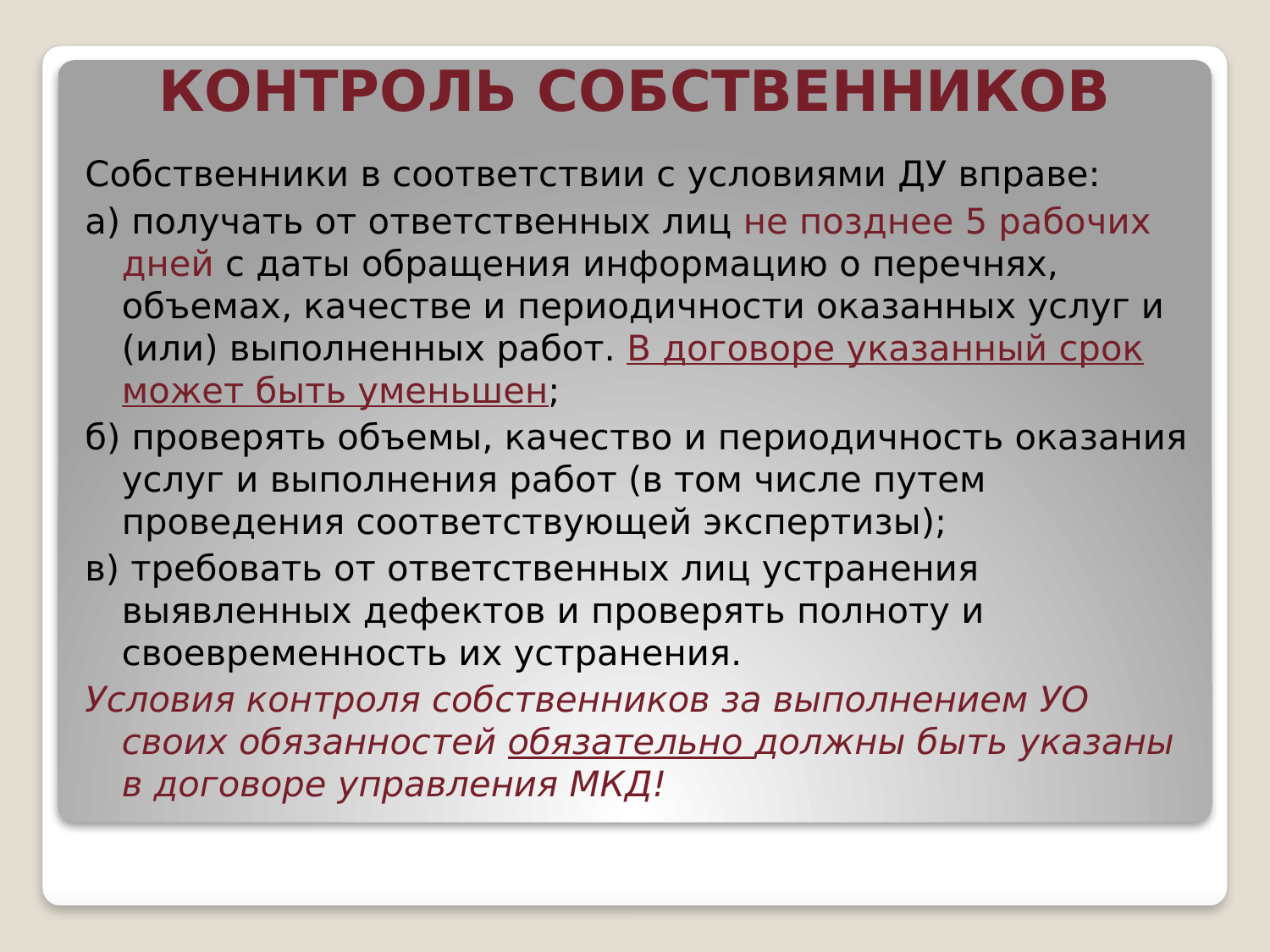

# КОНТРОЛЬ СОБСТВЕННИКОВ
Собственники в соответствии с условиями ДУ вправе:
а) получать от ответственных лиц не позднее 5 рабочих дней с даты обращения информацию о перечнях, объемах, качестве и периодичности оказанных услуг и (или) выполненных работ. В договоре указанный срок может быть уменьшен;
б) проверять объемы, качество и периодичность оказания услуг и выполнения работ (в том числе путем проведения соответствующей экспертизы);
в) требовать от ответственных лиц устранения выявленных дефектов и проверять полноту и своевременность их устранения.
Условия контроля собственников за выполнением УО своих обязанностей обязательно должны быть указаны в договоре управления МКД!